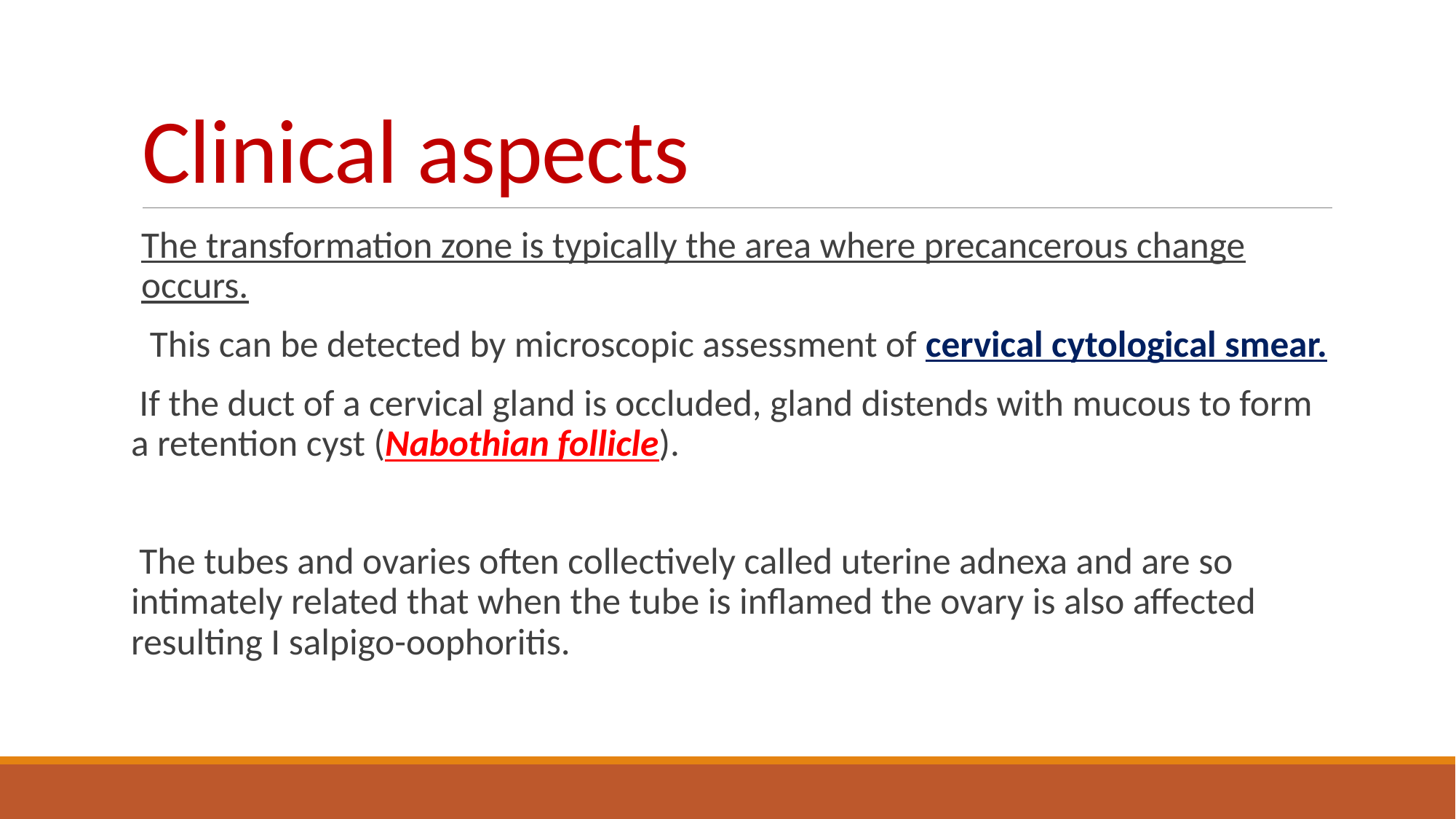

# Clinical aspects
The transformation zone is typically the area where precancerous change occurs.
 This can be detected by microscopic assessment of cervical cytological smear.
 If the duct of a cervical gland is occluded, gland distends with mucous to form a retention cyst (Nabothian follicle).

 The tubes and ovaries often collectively called uterine adnexa and are so intimately related that when the tube is inflamed the ovary is also affected resulting I salpigo-oophoritis.